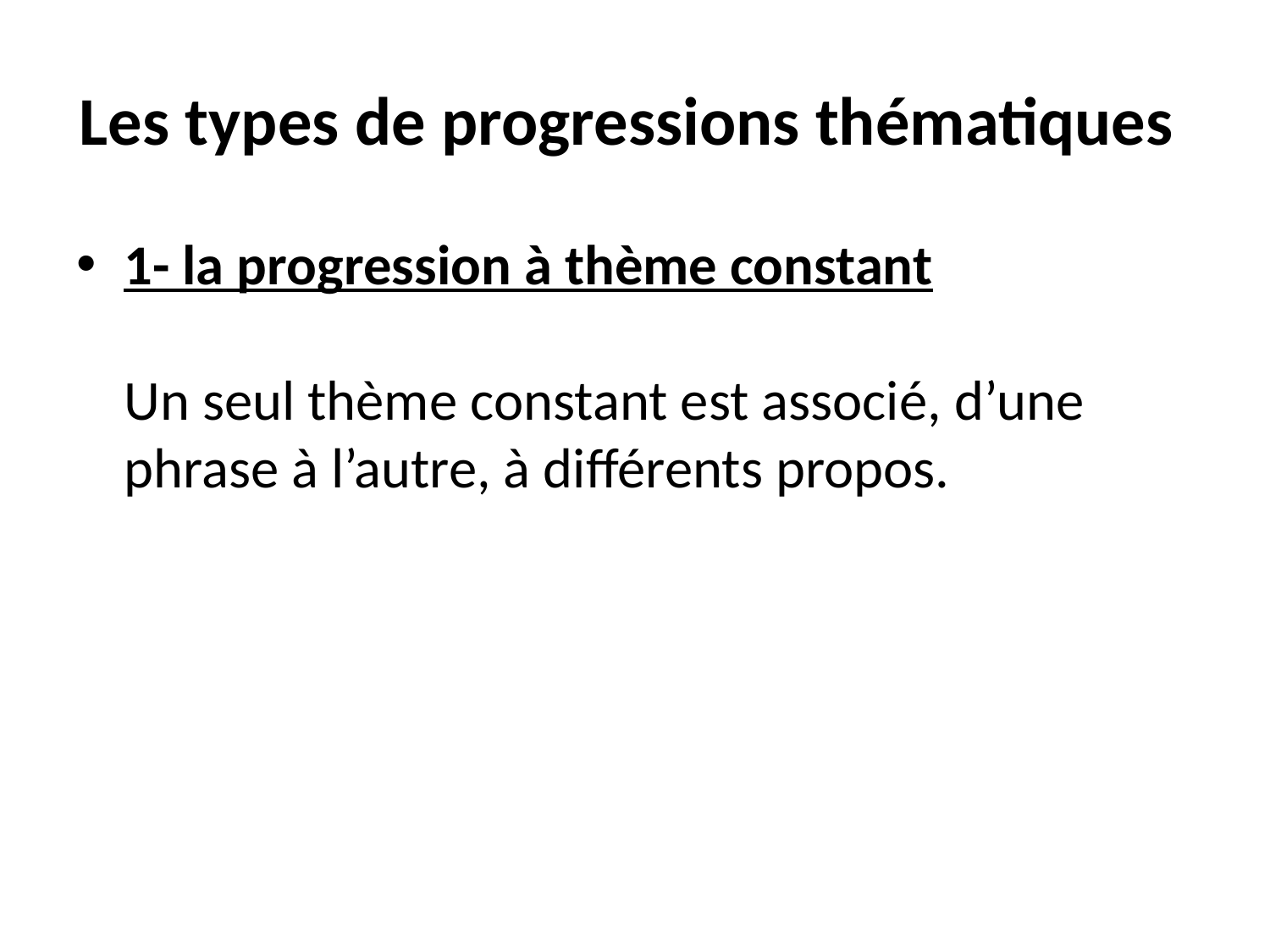

# Les types de progressions thématiques
1- la progression à thème constant
Un seul thème constant est associé, d’une phrase à l’autre, à différents propos.